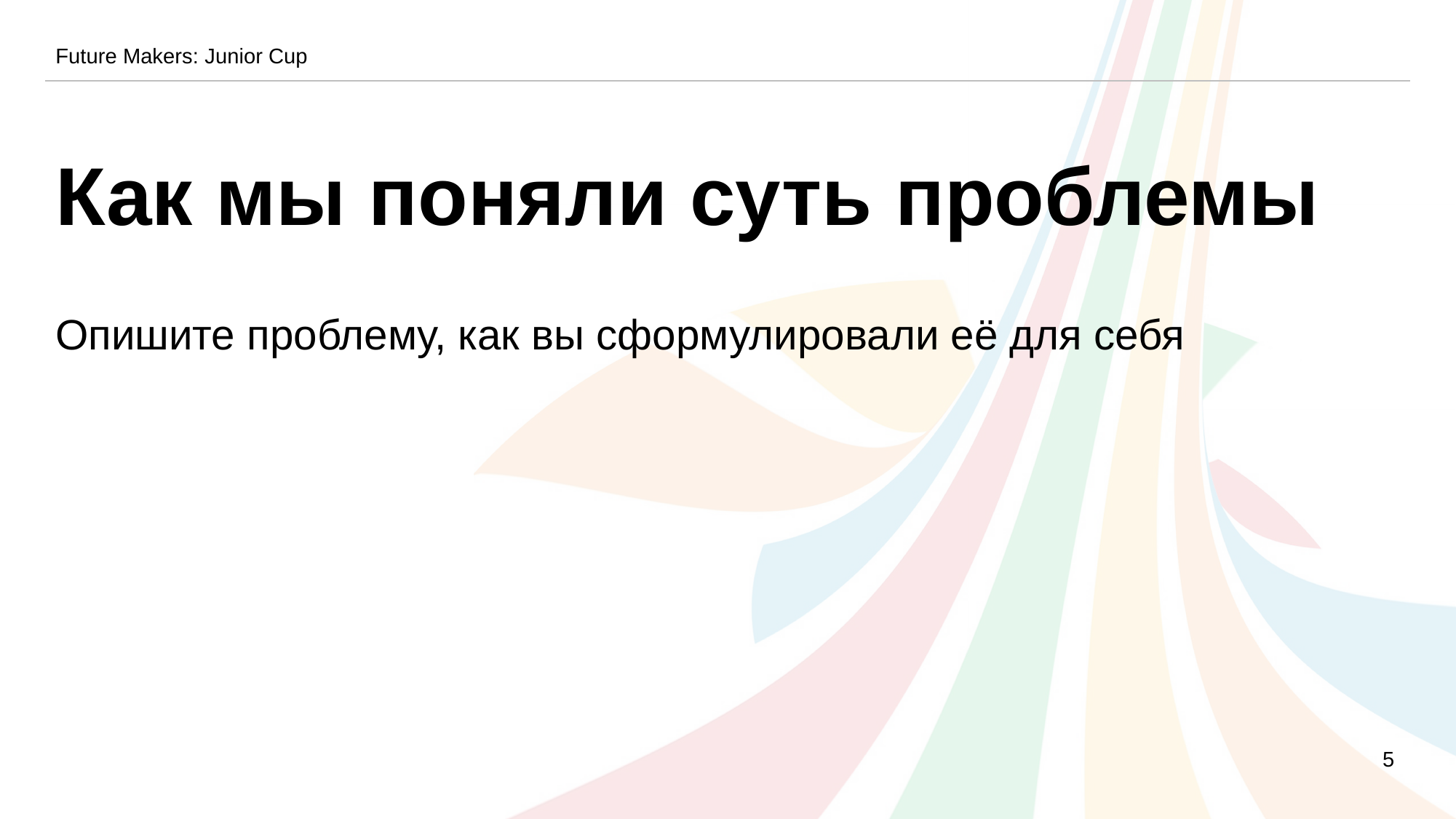

Future Makers: Junior Cup
Как мы поняли суть проблемы
Опишите проблему, как вы сформулировали её для себя
5